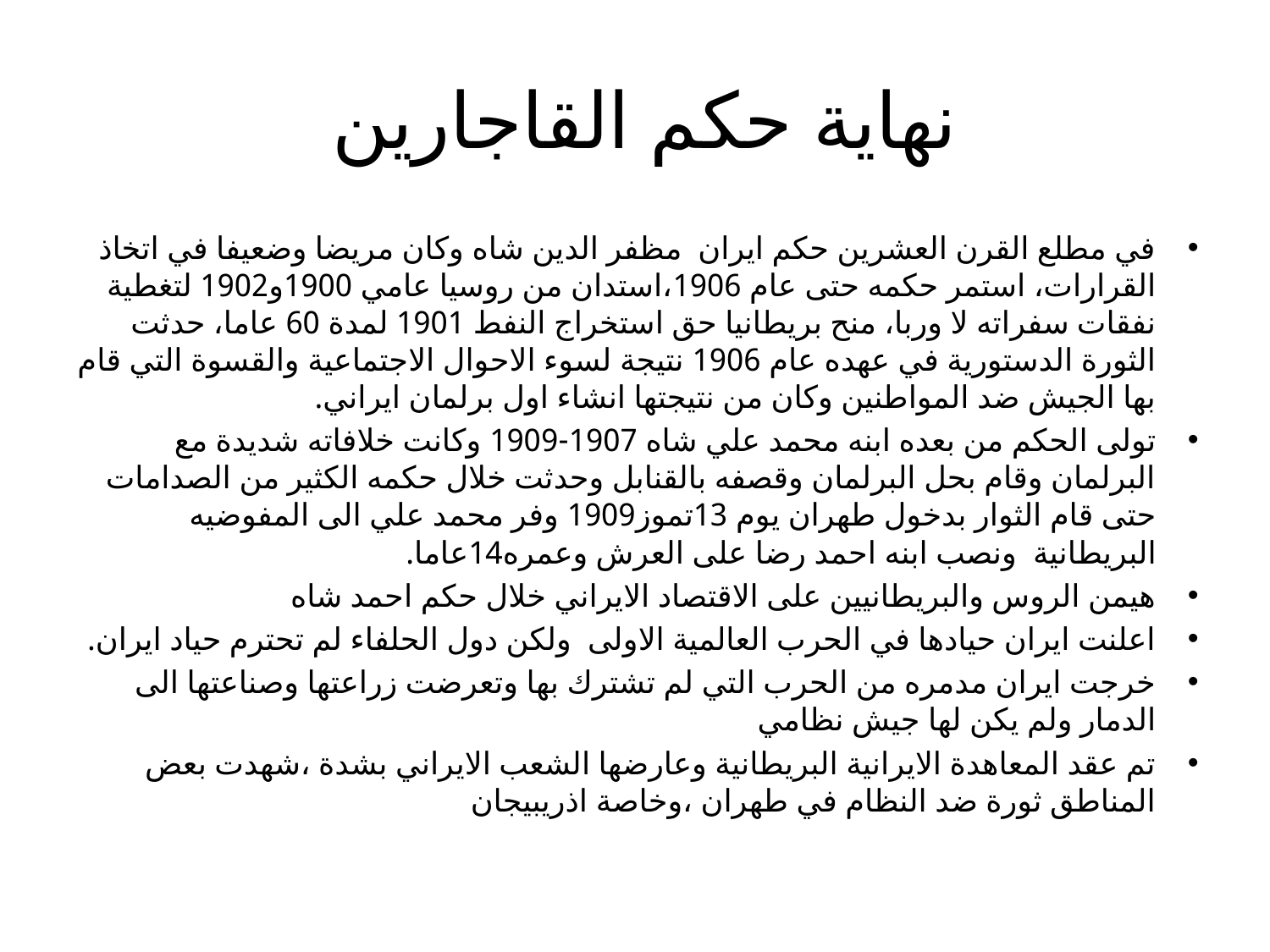

# نهاية حكم القاجارين
في مطلع القرن العشرين حكم ايران  مظفر الدين شاه وكان مريضا وضعيفا في اتخاذ القرارات، استمر حكمه حتى عام 1906،استدان من روسيا عامي 1900و1902 لتغطية نفقات سفراته لا وربا، منح بريطانيا حق استخراج النفط 1901 لمدة 60 عاما، حدثت الثورة الدستورية في عهده عام 1906 نتيجة لسوء الاحوال الاجتماعية والقسوة التي قام بها الجيش ضد المواطنين وكان من نتيجتها انشاء اول برلمان ايراني.
تولى الحكم من بعده ابنه محمد علي شاه 1907-1909 وكانت خلافاته شديدة مع البرلمان وقام بحل البرلمان وقصفه بالقنابل وحدثت خلال حكمه الكثير من الصدامات حتى قام الثوار بدخول طهران يوم 13تموز1909 وفر محمد علي الى المفوضيه البريطانية  ونصب ابنه احمد رضا على العرش وعمره14عاما.
هيمن الروس والبريطانيين على الاقتصاد الايراني خلال حكم احمد شاه
اعلنت ايران حيادها في الحرب العالمية الاولى  ولكن دول الحلفاء لم تحترم حياد ايران.
خرجت ايران مدمره من الحرب التي لم تشترك بها وتعرضت زراعتها وصناعتها الى الدمار ولم يكن لها جيش نظامي
تم عقد المعاهدة الايرانية البريطانية وعارضها الشعب الايراني بشدة ،شهدت بعض المناطق ثورة ضد النظام في طهران ،وخاصة اذريبيجان